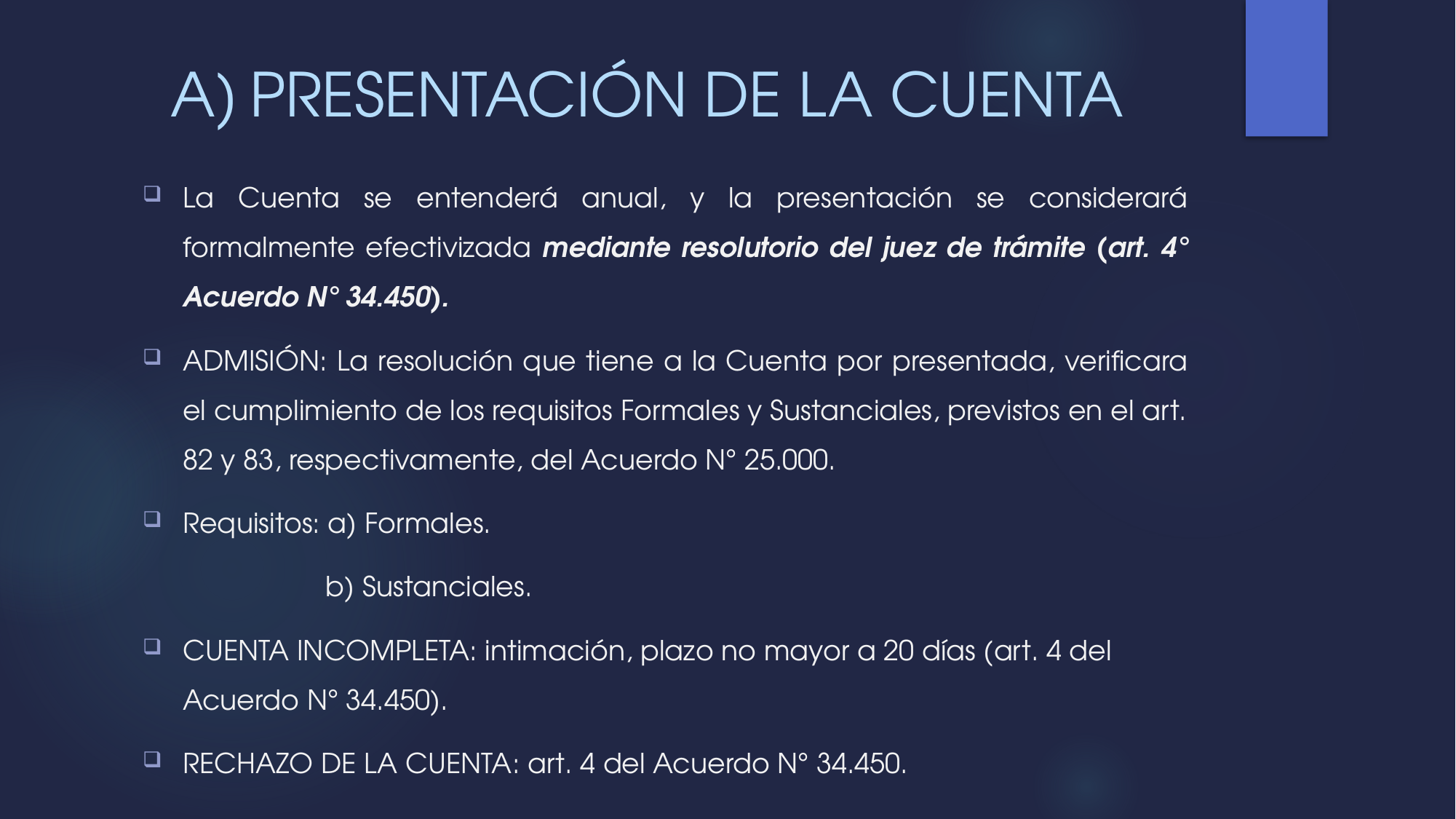

# A) Presentación de la Cuenta
La Cuenta se entenderá anual, y la presentación se considerará formalmente efectivizada mediante resolutorio del juez de trámite (art. 4° Acuerdo N° 34.450).
Admisión: La resolución que tiene a la Cuenta por presentada, verificara el cumplimiento de los requisitos Formales y Sustanciales, previstos en el art. 82 y 83, respectivamente, del Acuerdo N° 25.000.
Requisitos: a) Formales.
                        b) Sustanciales.
CUENTA INCOMPLETA: intimación, plazo no mayor a 20 días (art. 4 del Acuerdo N° 34.450).
Rechazo de la Cuenta: art. 4 del Acuerdo N° 34.450.